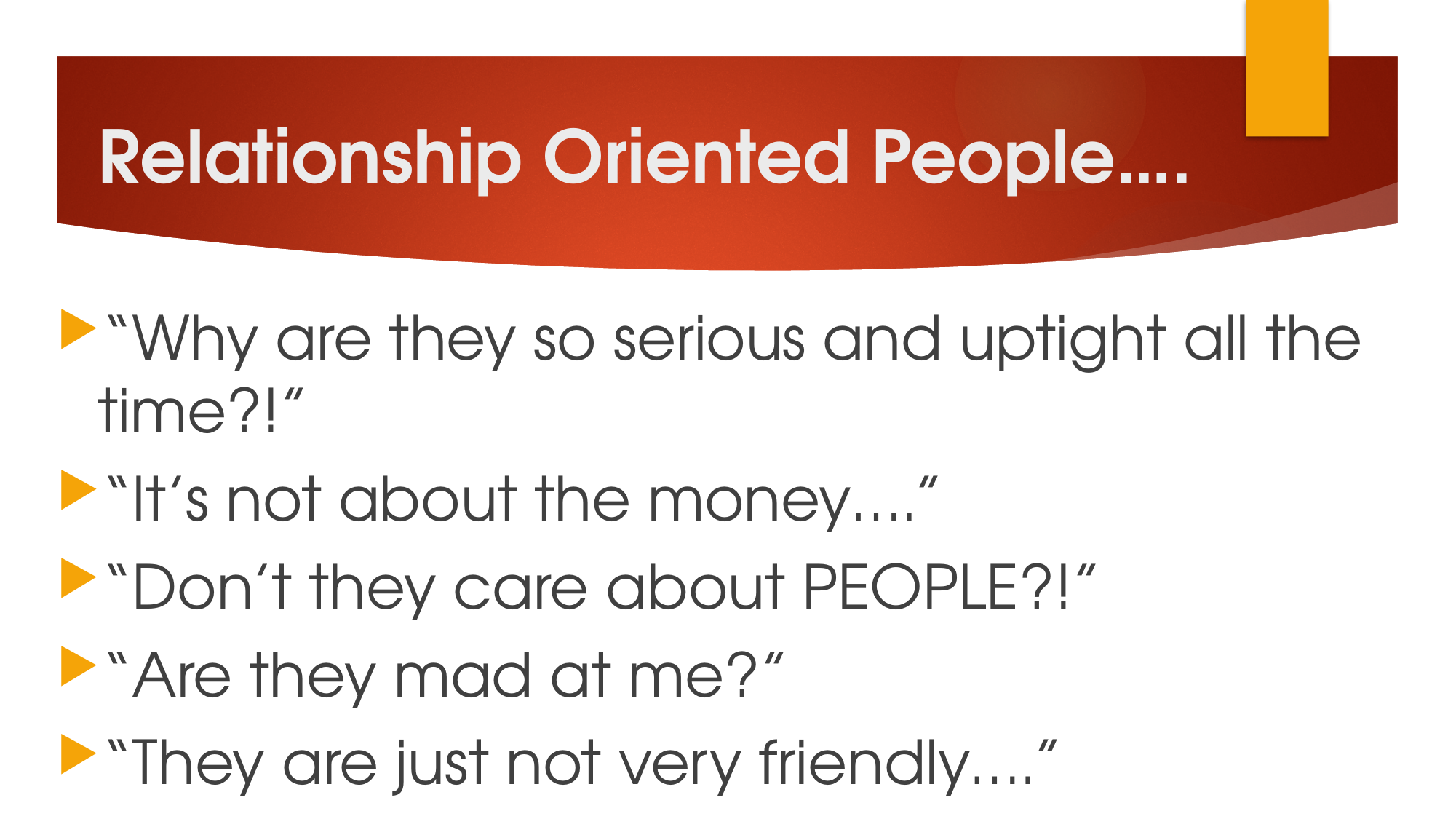

# Relationship Oriented People….
“Why are they so serious and uptight all the time?!”
“It’s not about the money….”
“Don’t they care about PEOPLE?!”
“Are they mad at me?”
“They are just not very friendly….”